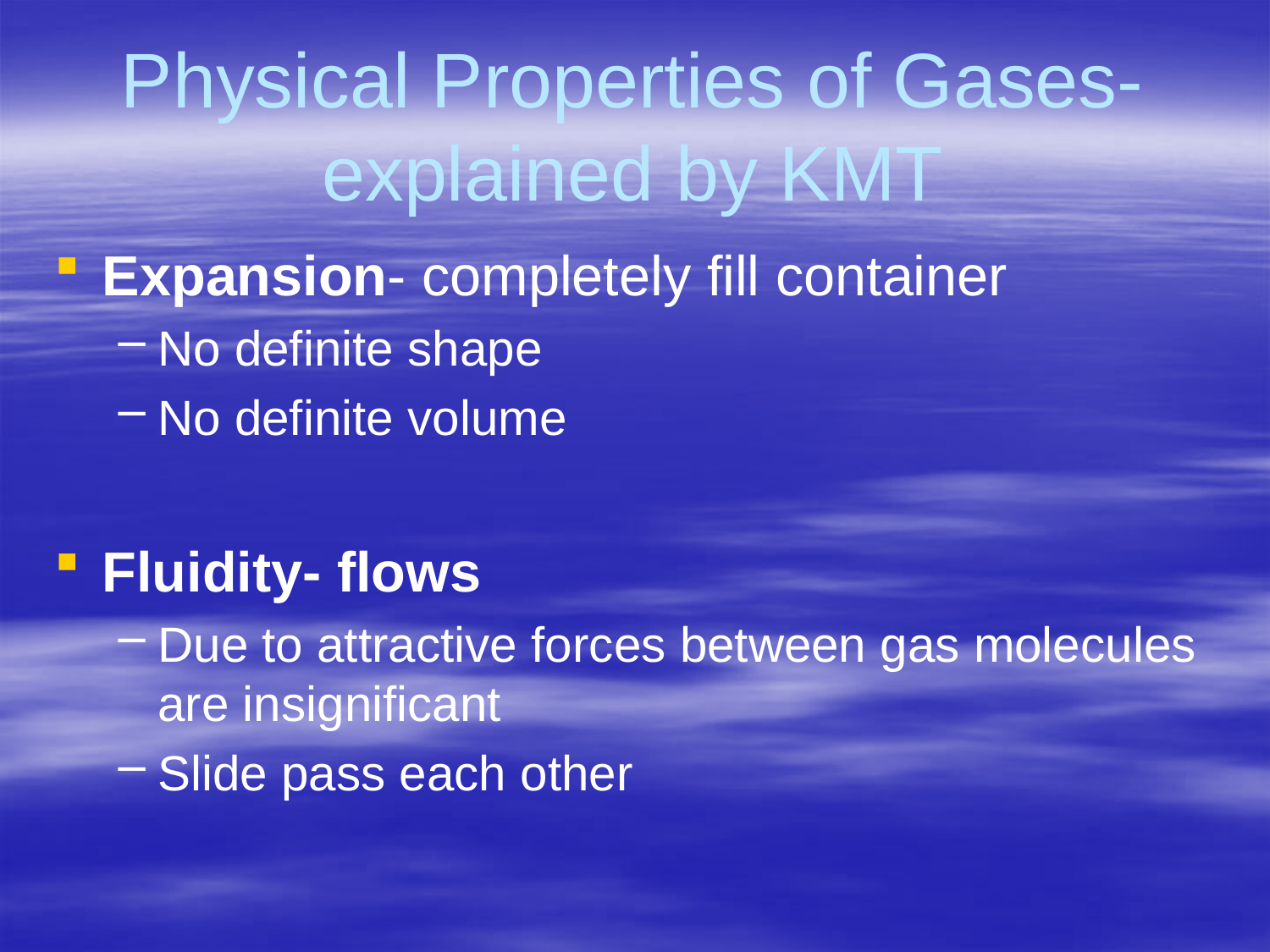

# Physical Properties of Gases- explained by KMT
Expansion- completely fill container
No definite shape
No definite volume

Fluidity- flows
Due to attractive forces between gas molecules are insignificant
Slide pass each other